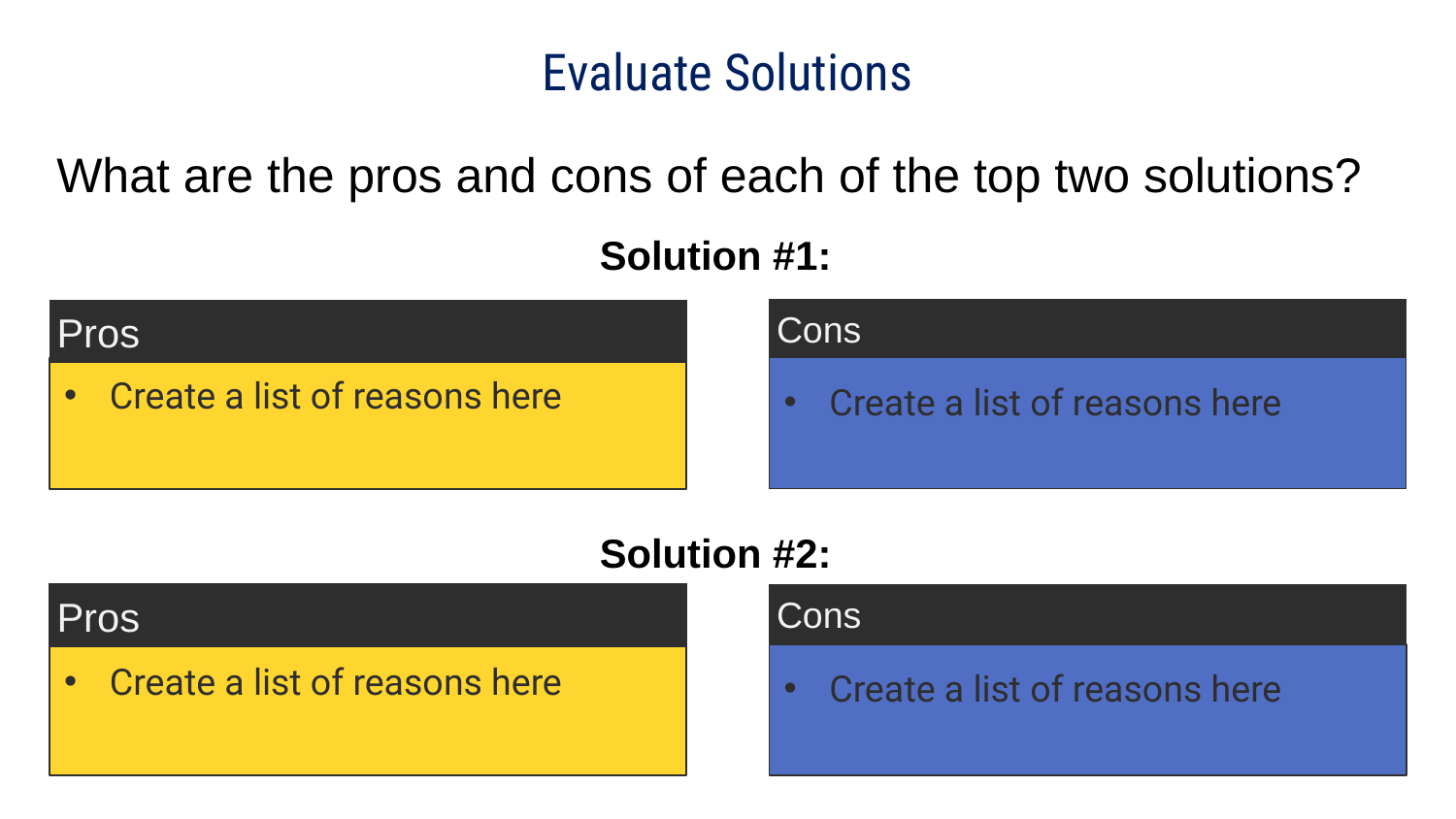

Evaluate Solutions
What are the pros and cons of each of the top two solutions?
Solution #1:
Pros
Cons
Create a list of reasons here
Create a list of reasons here
Solution #2:
Pros
Cons

Create a list of reasons here

Create a list of reasons here